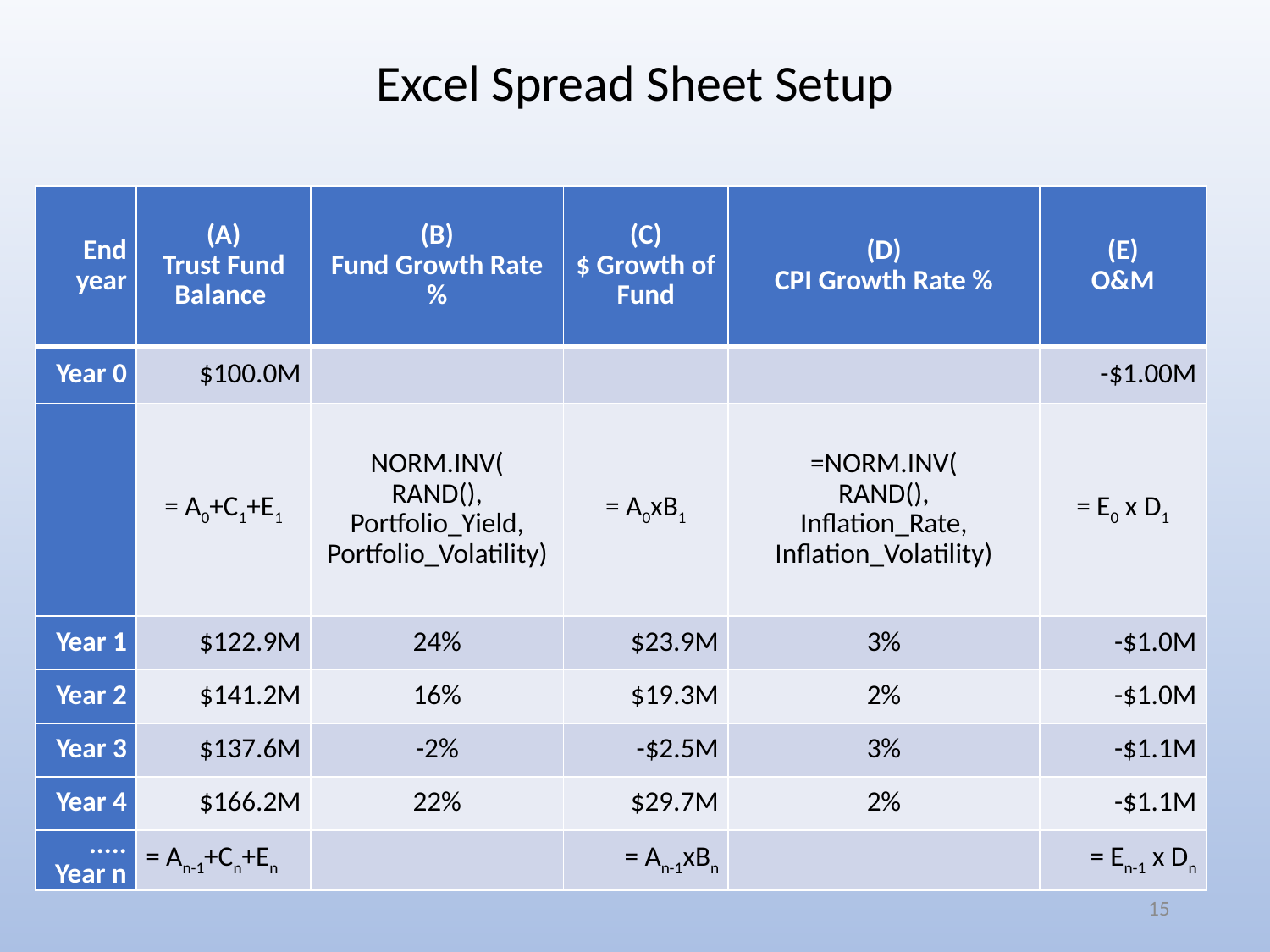

# Excel Spread Sheet Setup
| End year | (A) Trust Fund Balance | (B) Fund Growth Rate % | (C) $ Growth of Fund | (D) CPI Growth Rate % | (E) O&M |
| --- | --- | --- | --- | --- | --- |
| Year 0 | $100.0M |  |  |  | -$1.00M |
|  | = A0+C1+E1 | NORM.INV( RAND(), Portfolio\_Yield, Portfolio\_Volatility) | = A0xB1 | =NORM.INV( RAND(), Inflation\_Rate, Inflation\_Volatility) | = E0 x D1 |
| Year 1 | $122.9M | 24% | $23.9M | 3% | -$1.0M |
| Year 2 | $141.2M | 16% | $19.3M | 2% | -$1.0M |
| Year 3 | $137.6M | -2% | -$2.5M | 3% | -$1.1M |
| Year 4 | $166.2M | 22% | $29.7M | 2% | -$1.1M |
| ..... Year n | = An-1+Cn+En |  | = An-1xBn |  | = En-1 x Dn |
15